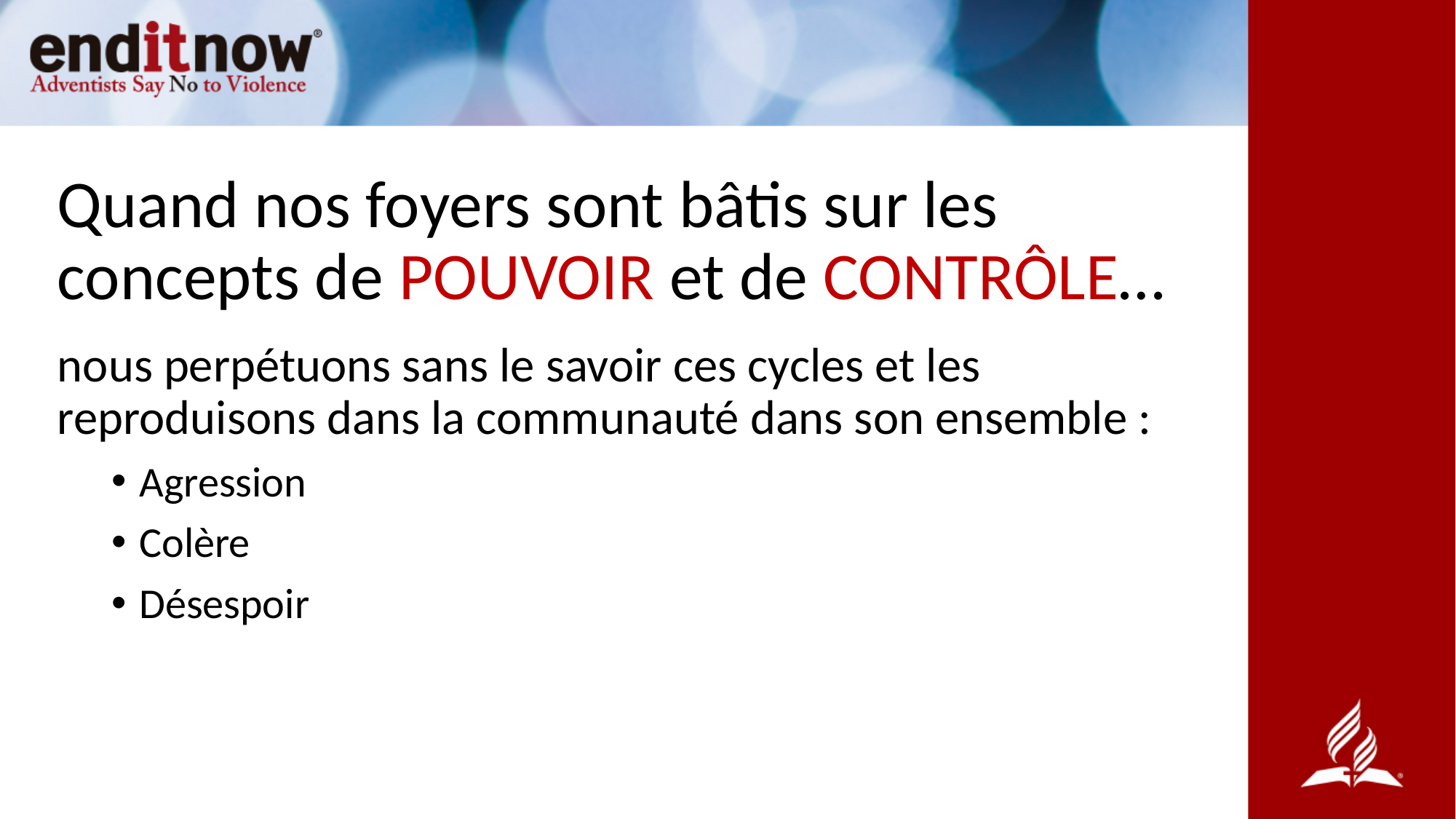

# Quand nos foyers sont bâtis sur les concepts de pouvoir et de contrôle…
nous perpétuons sans le savoir ces cycles et les
reproduisons dans la communauté dans son ensemble :
Agression
Colère
Désespoir